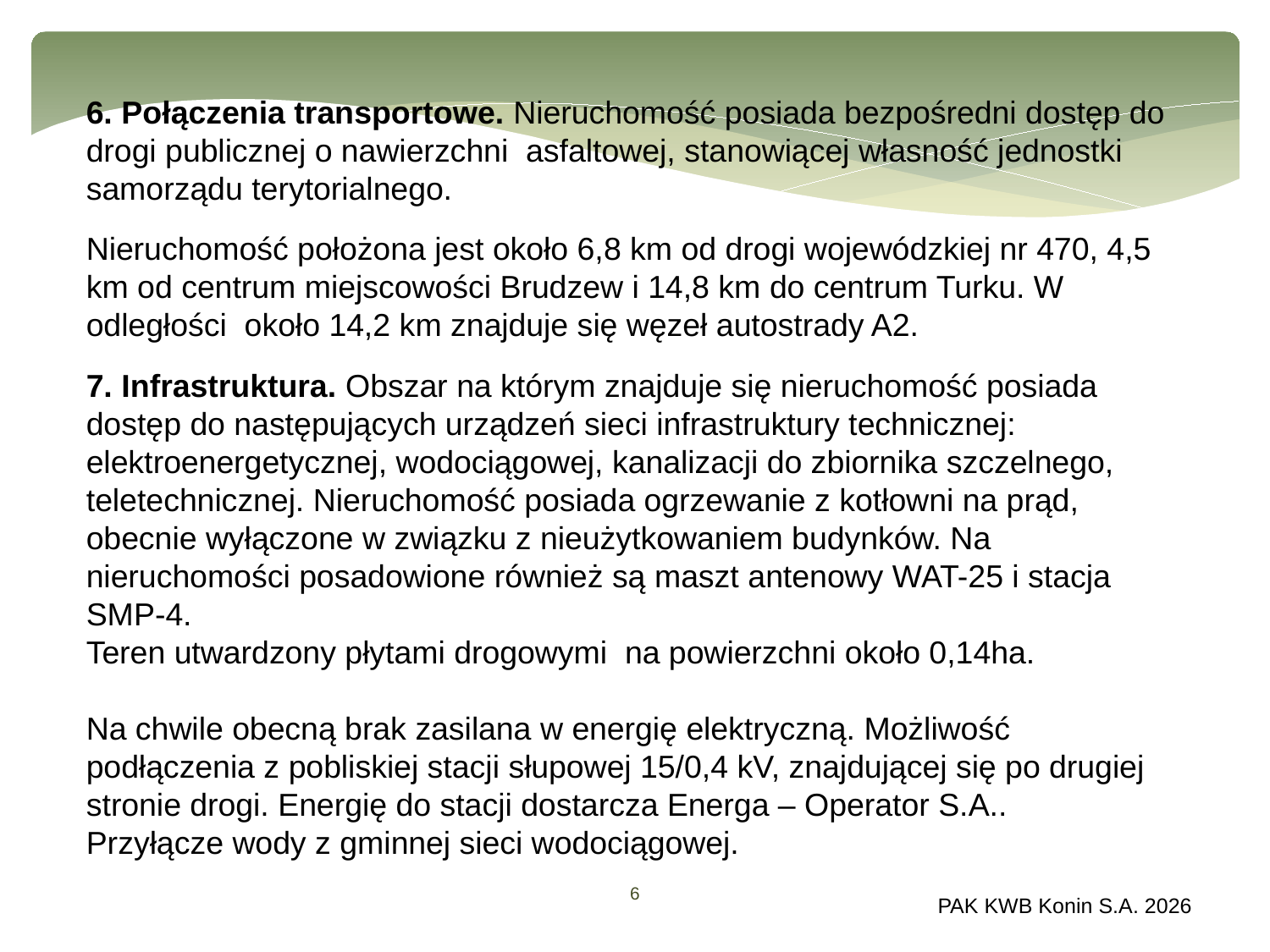

6. Połączenia transportowe. Nieruchomość posiada bezpośredni dostęp do drogi publicznej o nawierzchni  asfaltowej, stanowiącej własność jednostki samorządu terytorialnego.

Nieruchomość położona jest około 6,8 km od drogi wojewódzkiej nr 470, 4,5 km od centrum miejscowości Brudzew i 14,8 km do centrum Turku. W odległości  około 14,2 km znajduje się węzeł autostrady A2.

7. Infrastruktura. Obszar na którym znajduje się nieruchomość posiada dostęp do następujących urządzeń sieci infrastruktury technicznej: elektroenergetycznej, wodociągowej, kanalizacji do zbiornika szczelnego, teletechnicznej. Nieruchomość posiada ogrzewanie z kotłowni na prąd, obecnie wyłączone w związku z nieużytkowaniem budynków. Na nieruchomości posadowione również są maszt antenowy WAT-25 i stacja SMP-4.
Teren utwardzony płytami drogowymi  na powierzchni około 0,14ha.

Na chwile obecną brak zasilana w energię elektryczną. Możliwość podłączenia z pobliskiej stacji słupowej 15/0,4 kV, znajdującej się po drugiej stronie drogi. Energię do stacji dostarcza Energa – Operator S.A..
Przyłącze wody z gminnej sieci wodociągowej.

6
PAK KWB Konin S.A. 2026